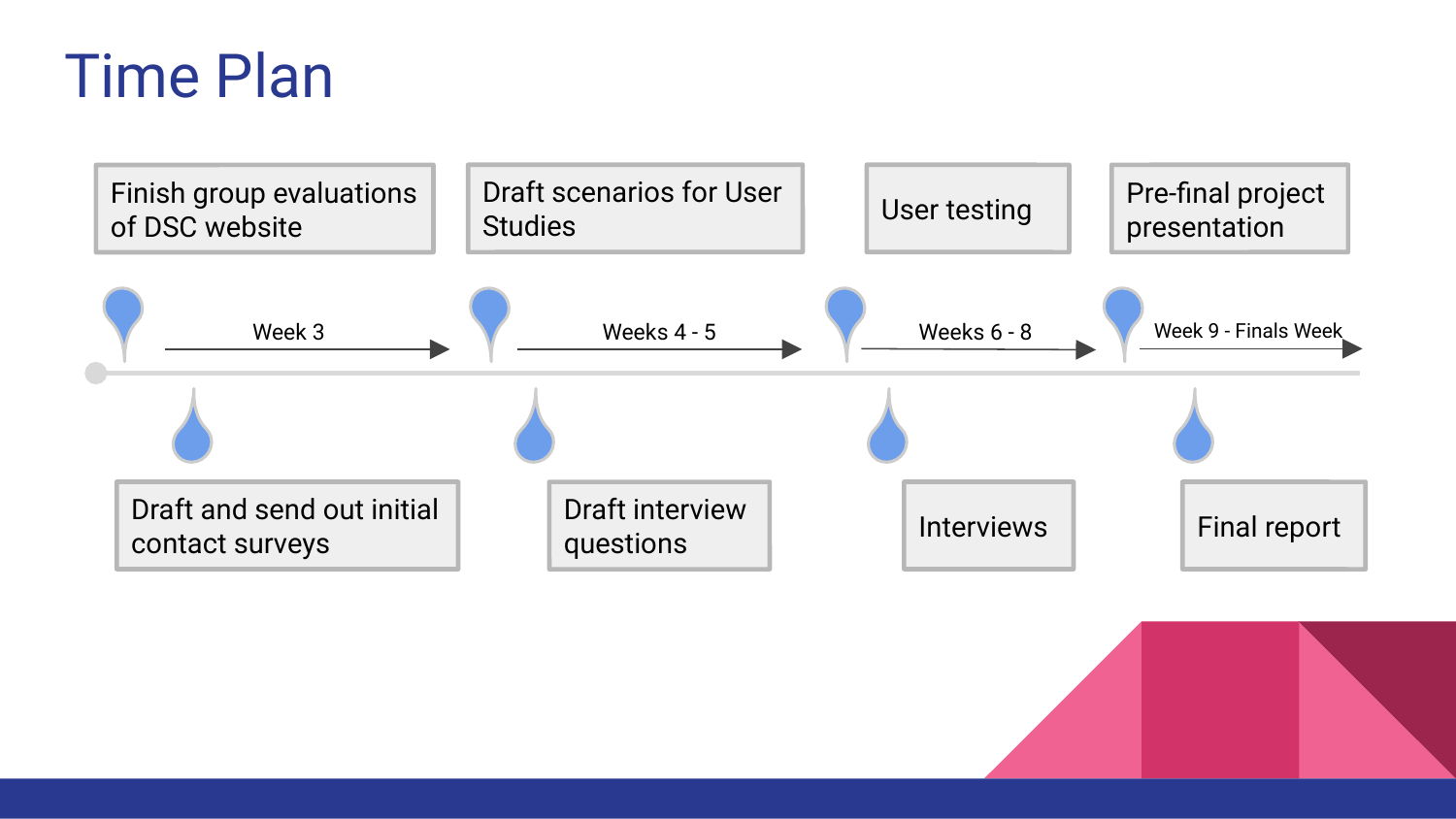

# Time Plan
Draft scenarios for User Studies
User testing
Finish group evaluations of DSC website
Pre-final project presentation

Week 3
Weeks 4 - 5
Week 9 - Finals Week
Weeks 6 - 8

Interviews
Draft and send out initial contact surveys
Draft interview questions
Final report